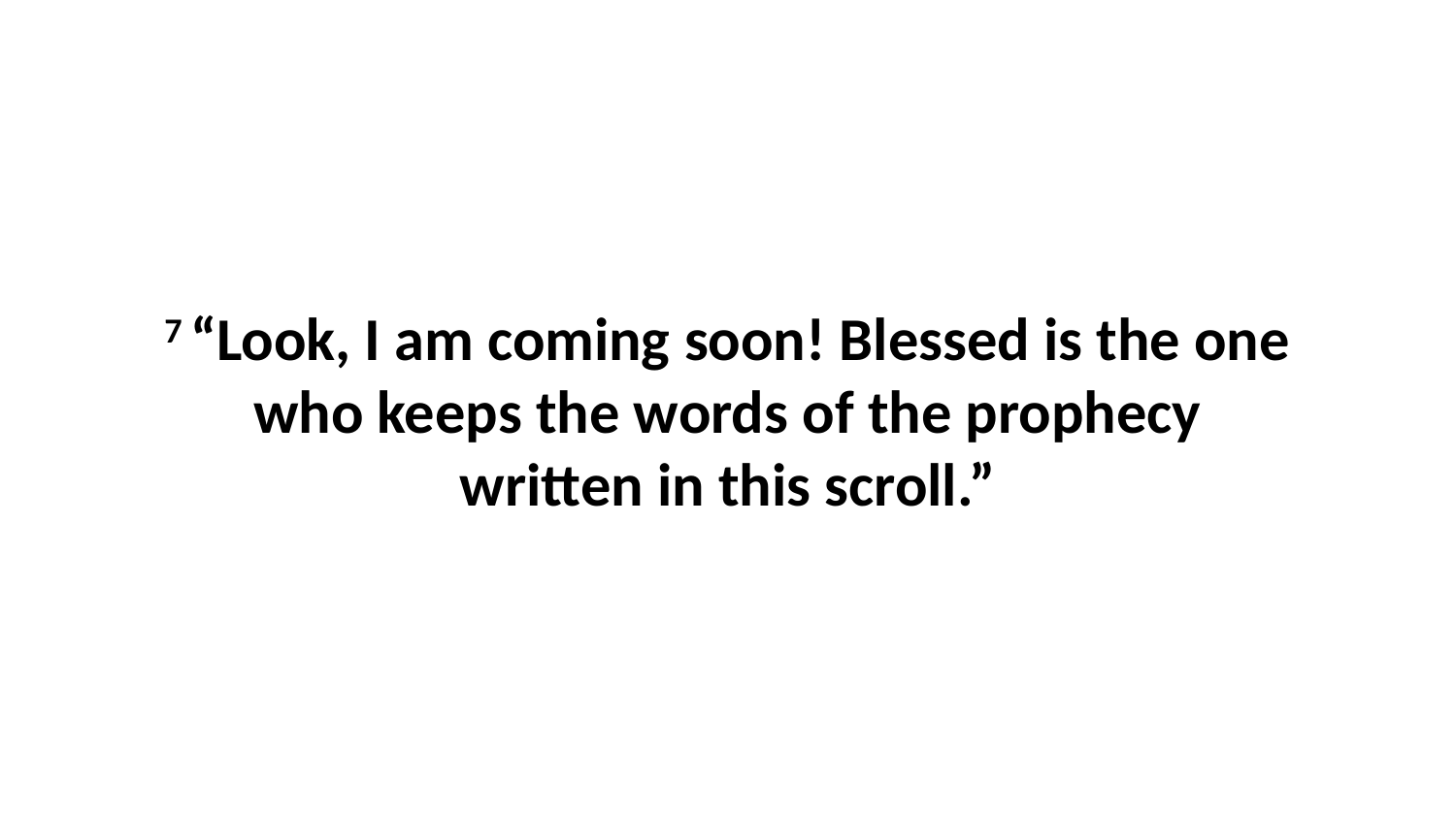

7 “Look, I am coming soon! Blessed is the one who keeps the words of the prophecy written in this scroll.”